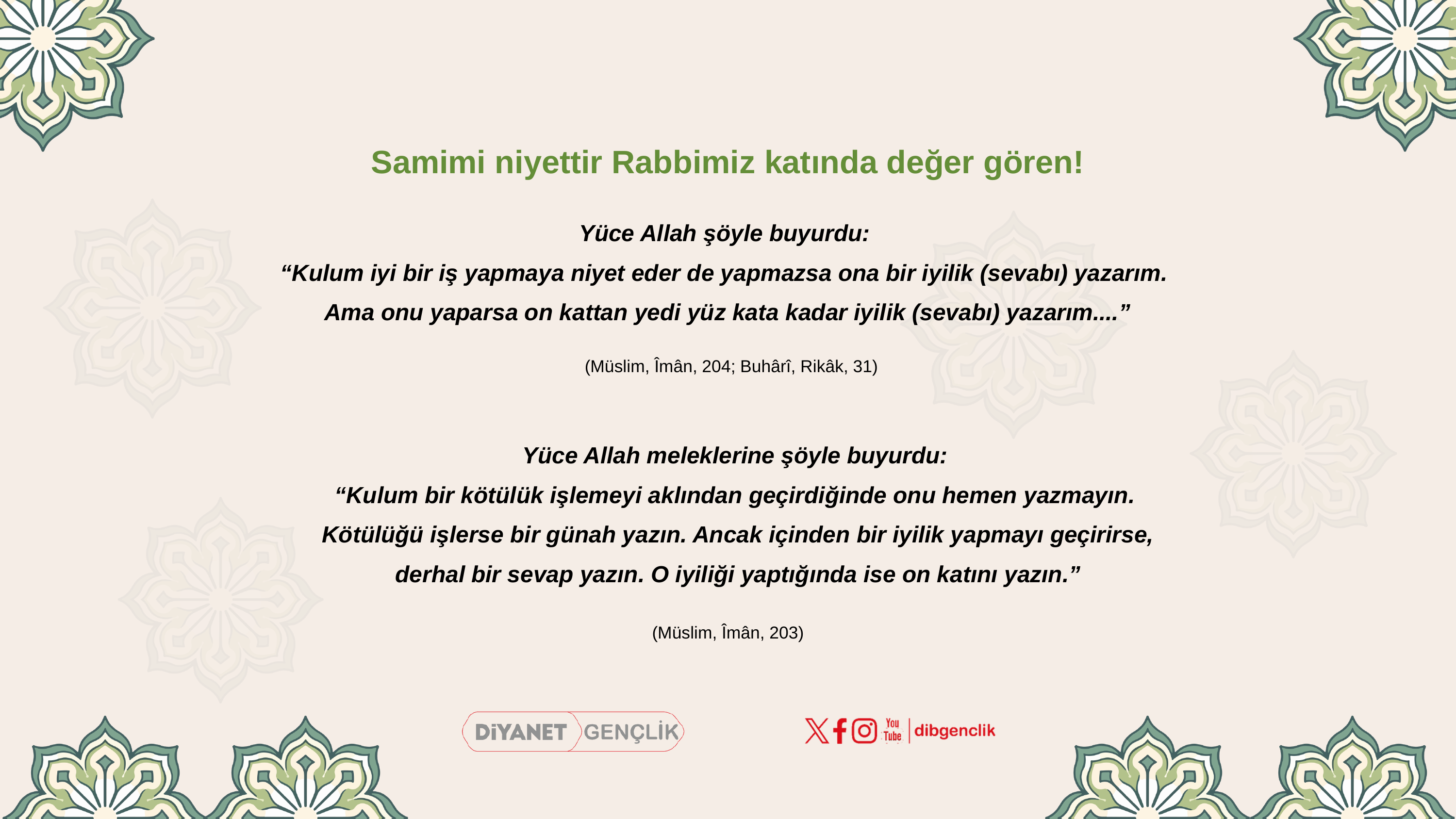

Samimi niyettir Rabbimiz katında değer gören!

Yüce Allah şöyle buyurdu:
“Kulum iyi bir iş yapmaya niyet eder de yapmazsa ona bir iyilik (sevabı) yazarım.
Ama onu yaparsa on kattan yedi yüz kata kadar iyilik (sevabı) yazarım....”

 (Müslim, Îmân, 204; Buhârî, Rikâk, 31)
Yüce Allah meleklerine şöyle buyurdu:
“Kulum bir kötülük işlemeyi aklından geçirdiğinde onu hemen yazmayın.
Kötülüğü işlerse bir günah yazın. Ancak içinden bir iyilik yapmayı geçirirse,
 derhal bir sevap yazın. O iyiliği yaptığında ise on katını yazın.”

(Müslim, Îmân, 203)